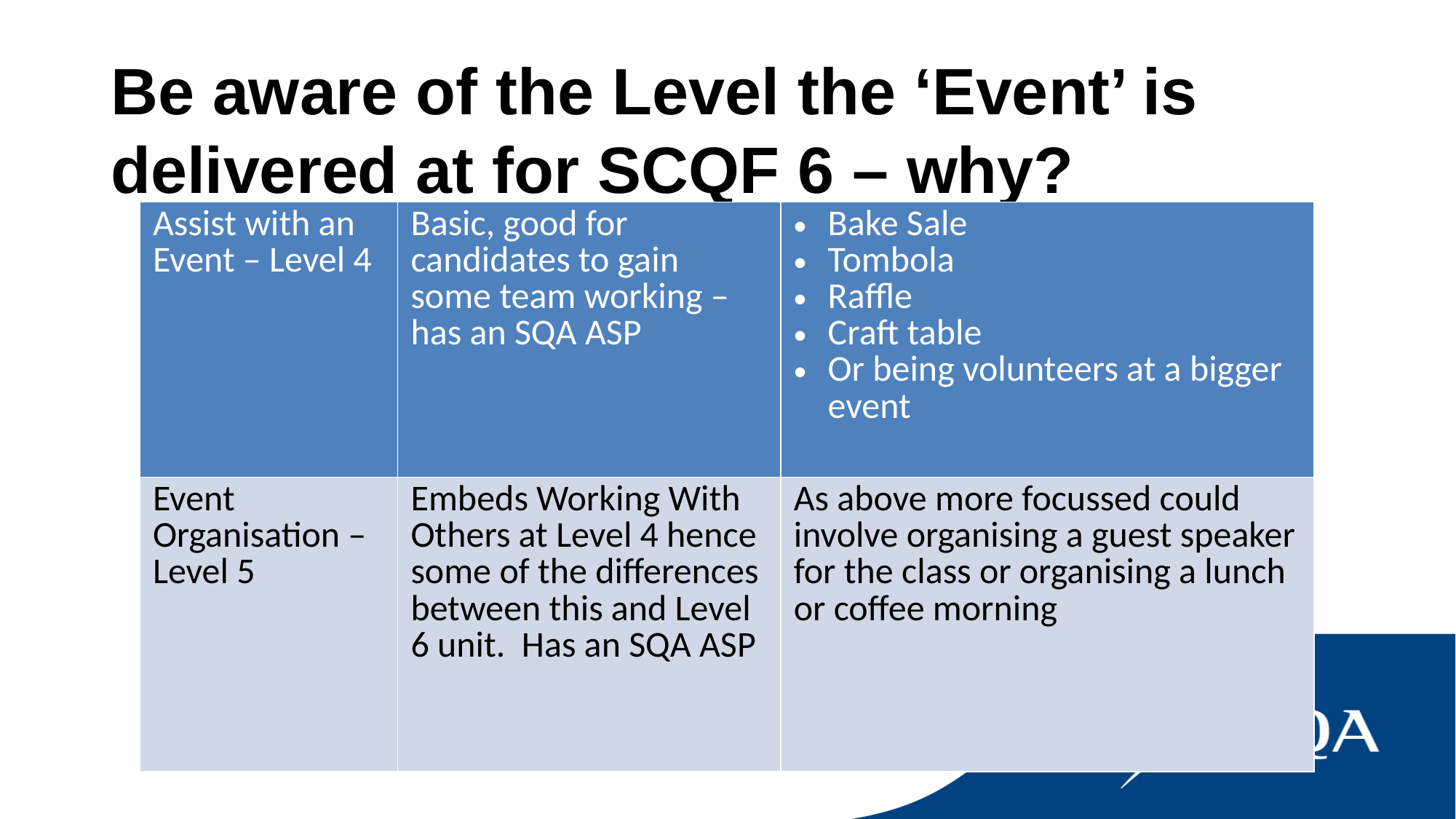

# Be aware of the Level the ‘Event’ is delivered at for SCQF 6 – why?
| Assist with an Event – Level 4 | Basic, good for candidates to gain some team working – has an SQA ASP | Bake Sale Tombola Raffle Craft table Or being volunteers at a bigger event |
| --- | --- | --- |
| Event Organisation – Level 5 | Embeds Working With Others at Level 4 hence some of the differences between this and Level 6 unit. Has an SQA ASP | As above more focussed could involve organising a guest speaker for the class or organising a lunch or coffee morning |